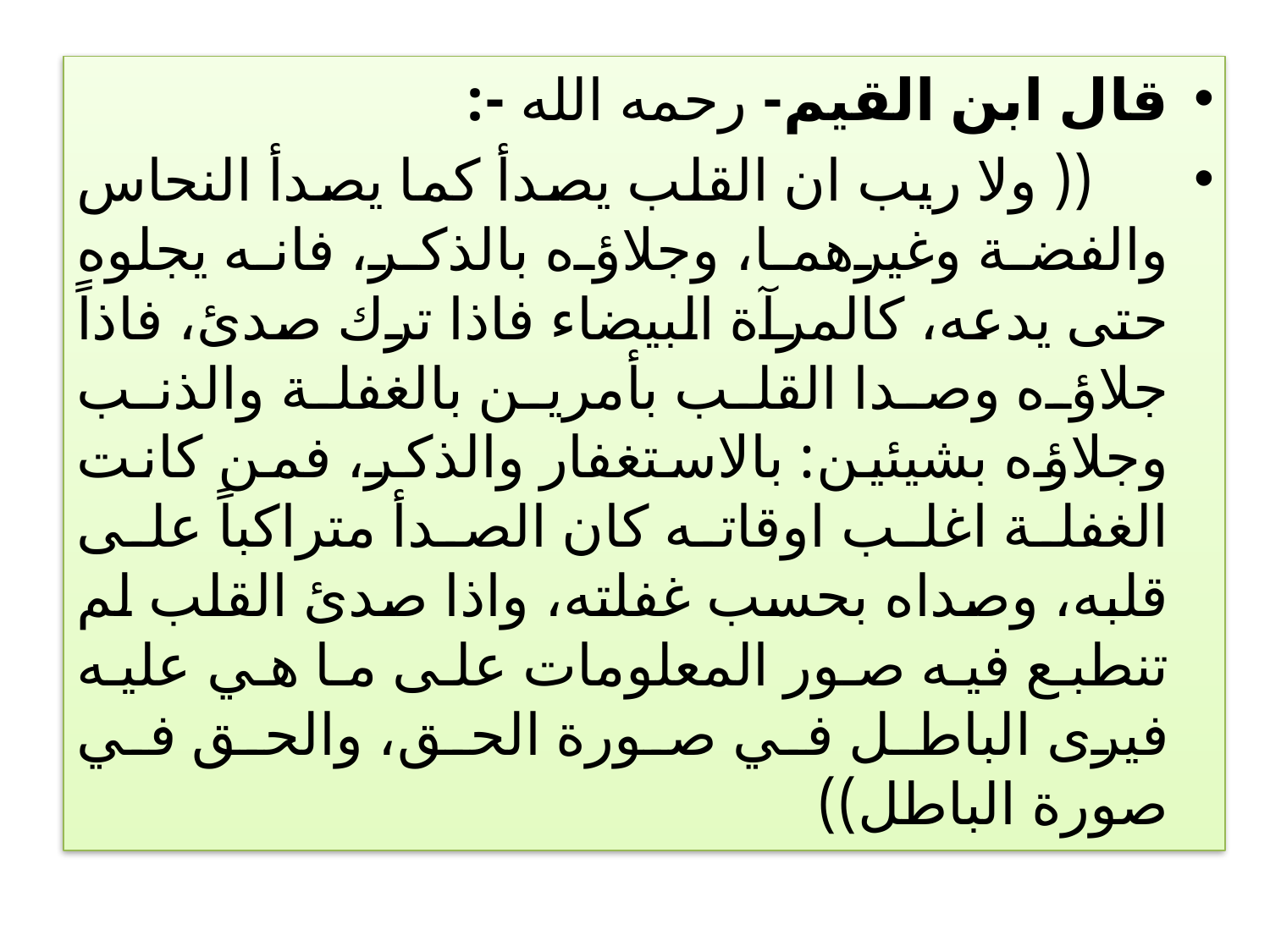

#
قال ابن القيم- رحمه الله -:
     (( ولا ريب ان القلب يصدأ كما يصدأ النحاس والفضة وغيرهما، وجلاؤه بالذكر، فانه يجلوه حتى يدعه، كالمرآة البيضاء فاذا ترك صدئ، فاذاً جلاؤه وصدا القلب بأمرين بالغفلة والذنب وجلاؤه بشيئين: بالاستغفار والذكر، فمن كانت الغفلة اغلب اوقاته كان الصدأ متراكباً على قلبه، وصداه بحسب غفلته، واذا صدئ القلب لم تنطبع فيه صور المعلومات على ما هي عليه فيرى الباطل في صورة الحق، والحق في صورة الباطل))